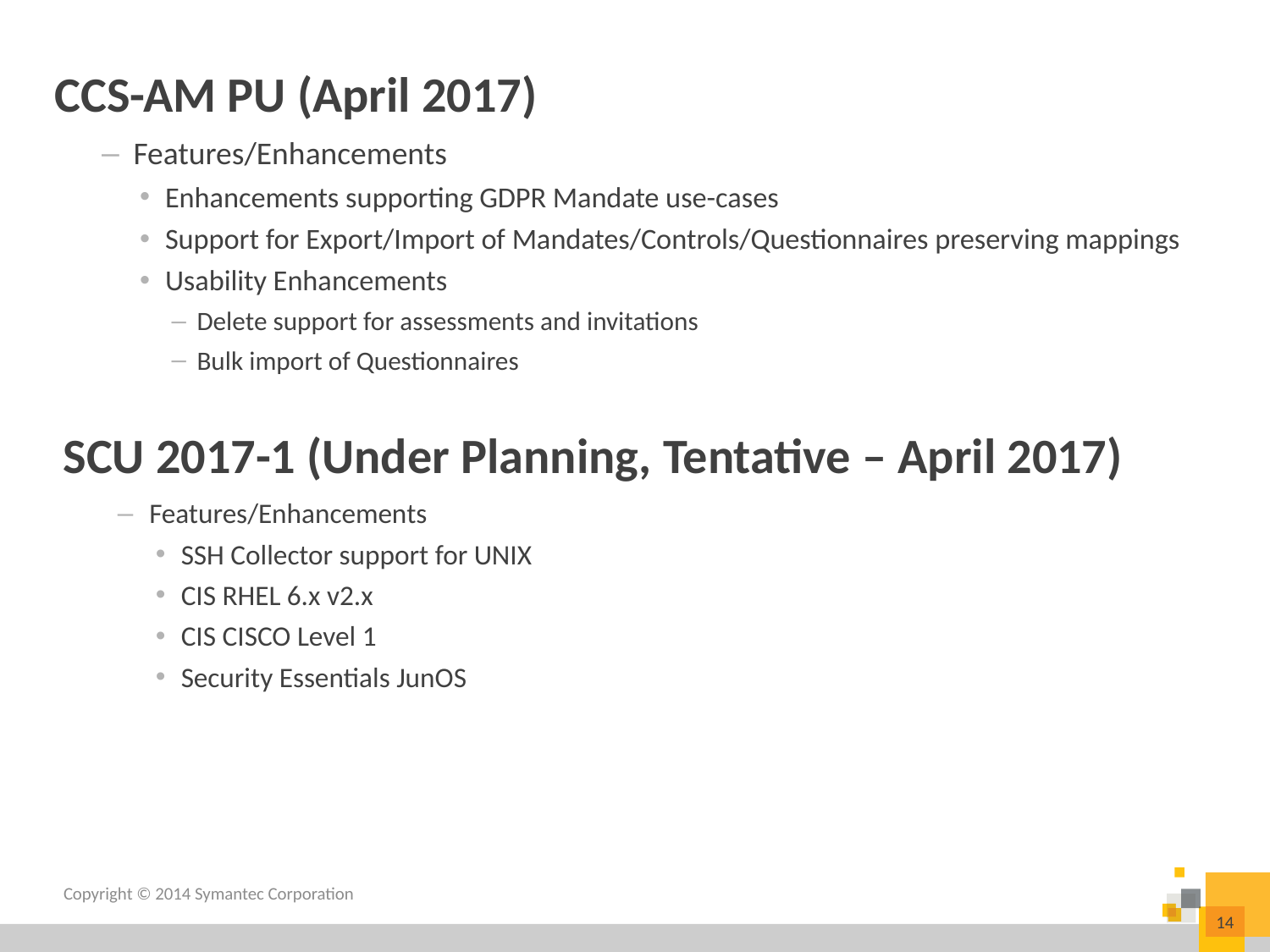

# CCS-AM PU (April 2017)
Features/Enhancements
Enhancements supporting GDPR Mandate use-cases
Support for Export/Import of Mandates/Controls/Questionnaires preserving mappings
Usability Enhancements
Delete support for assessments and invitations
Bulk import of Questionnaires

SCU 2017-1 (Under Planning, Tentative – April 2017)
Features/Enhancements
SSH Collector support for UNIX
CIS RHEL 6.x v2.x
CIS CISCO Level 1
Security Essentials JunOS

Copyright © 2014 Symantec Corporation
14